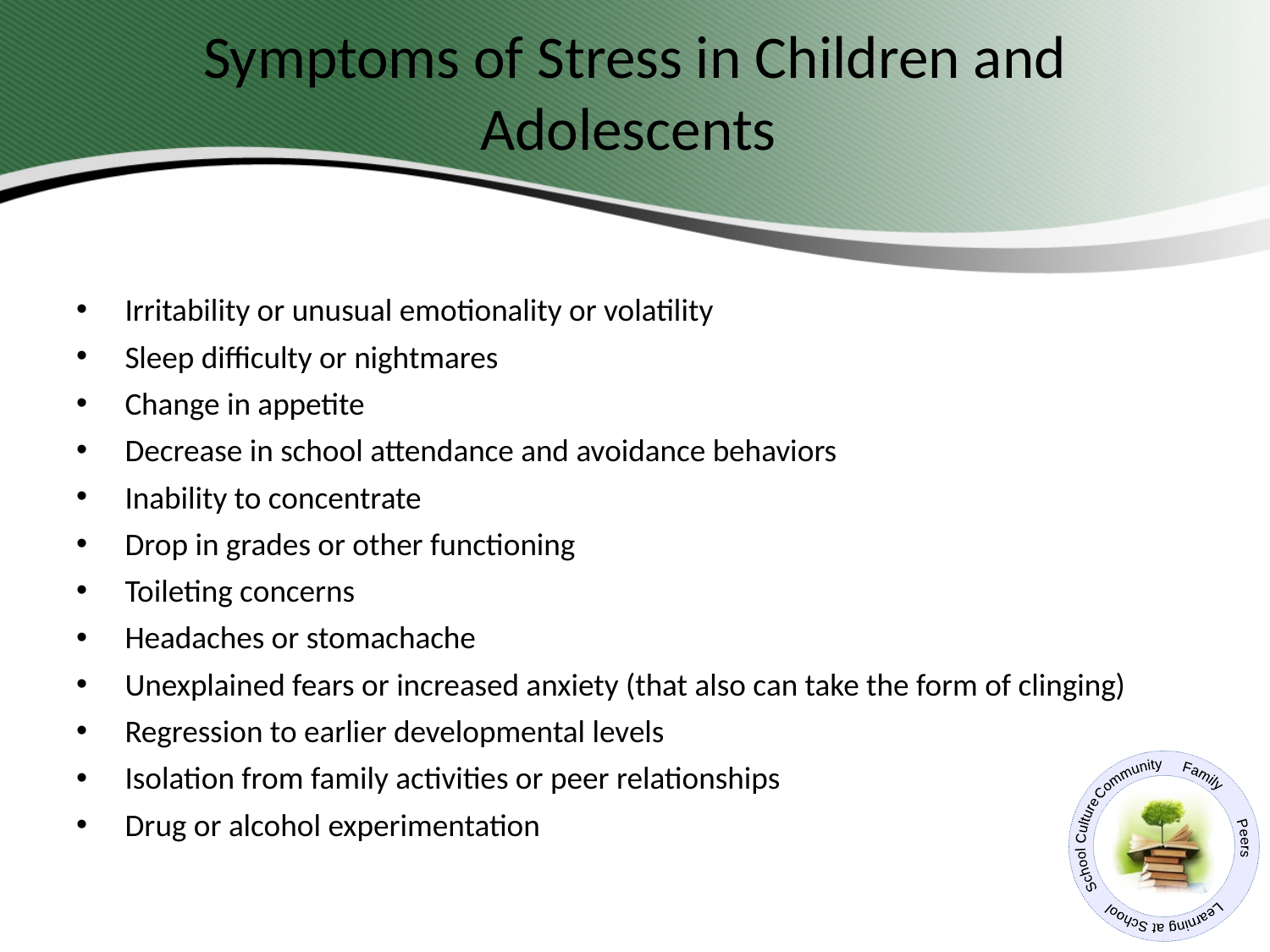

# Symptoms of Stress in Children and Adolescents

Irritability or unusual emotionality or volatility
Sleep difficulty or nightmares
Change in appetite
Decrease in school attendance and avoidance behaviors
Inability to concentrate
Drop in grades or other functioning
Toileting concerns
Headaches or stomachache
Unexplained fears or increased anxiety (that also can take the form of clinging)
Regression to earlier developmental levels
Isolation from family activities or peer relationships
Drug or alcohol experimentation